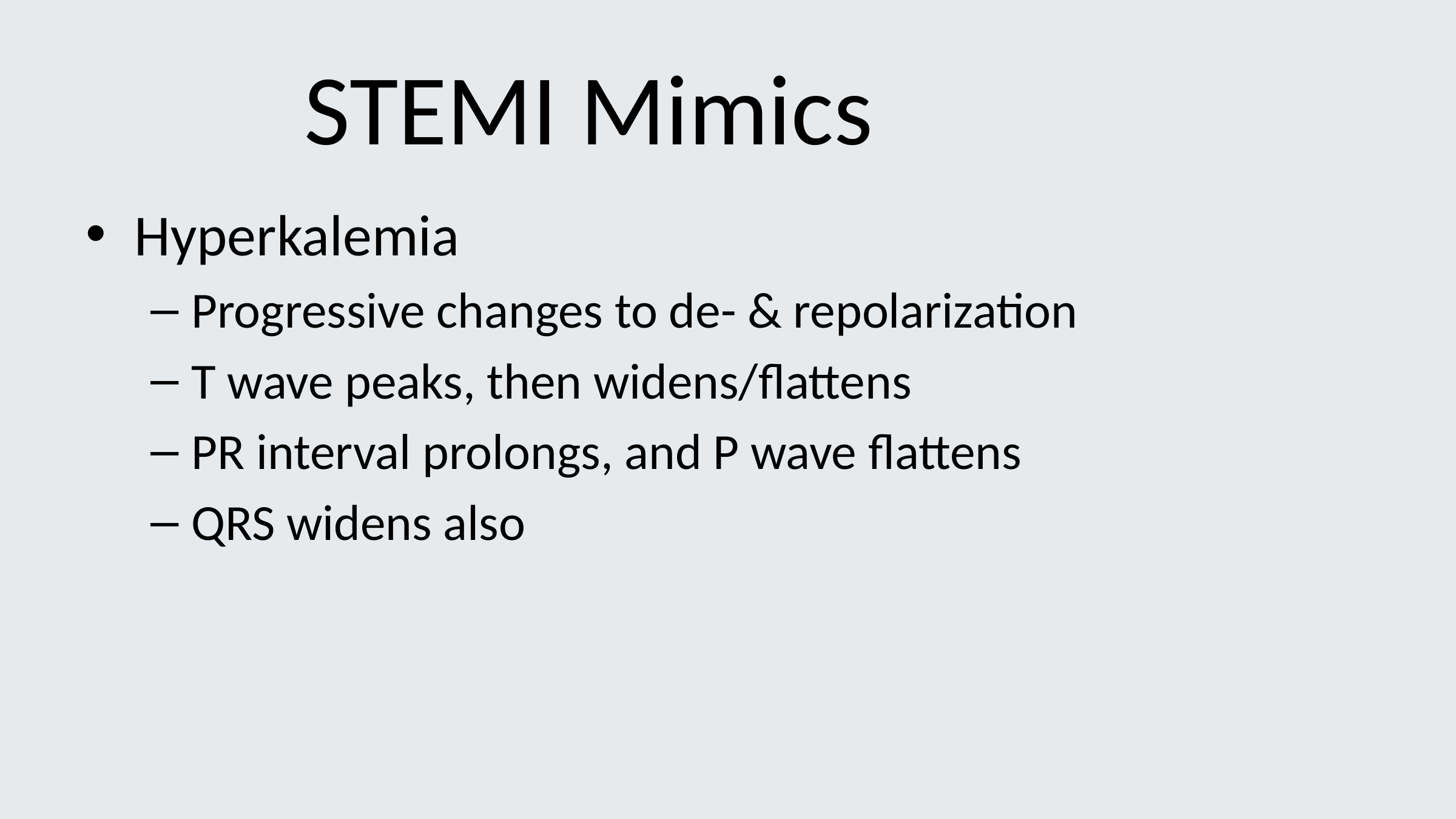

# STEMI Mimics
Hyperkalemia
Progressive changes to de- & repolarization
T wave peaks, then widens/flattens
PR interval prolongs, and P wave flattens
QRS widens also